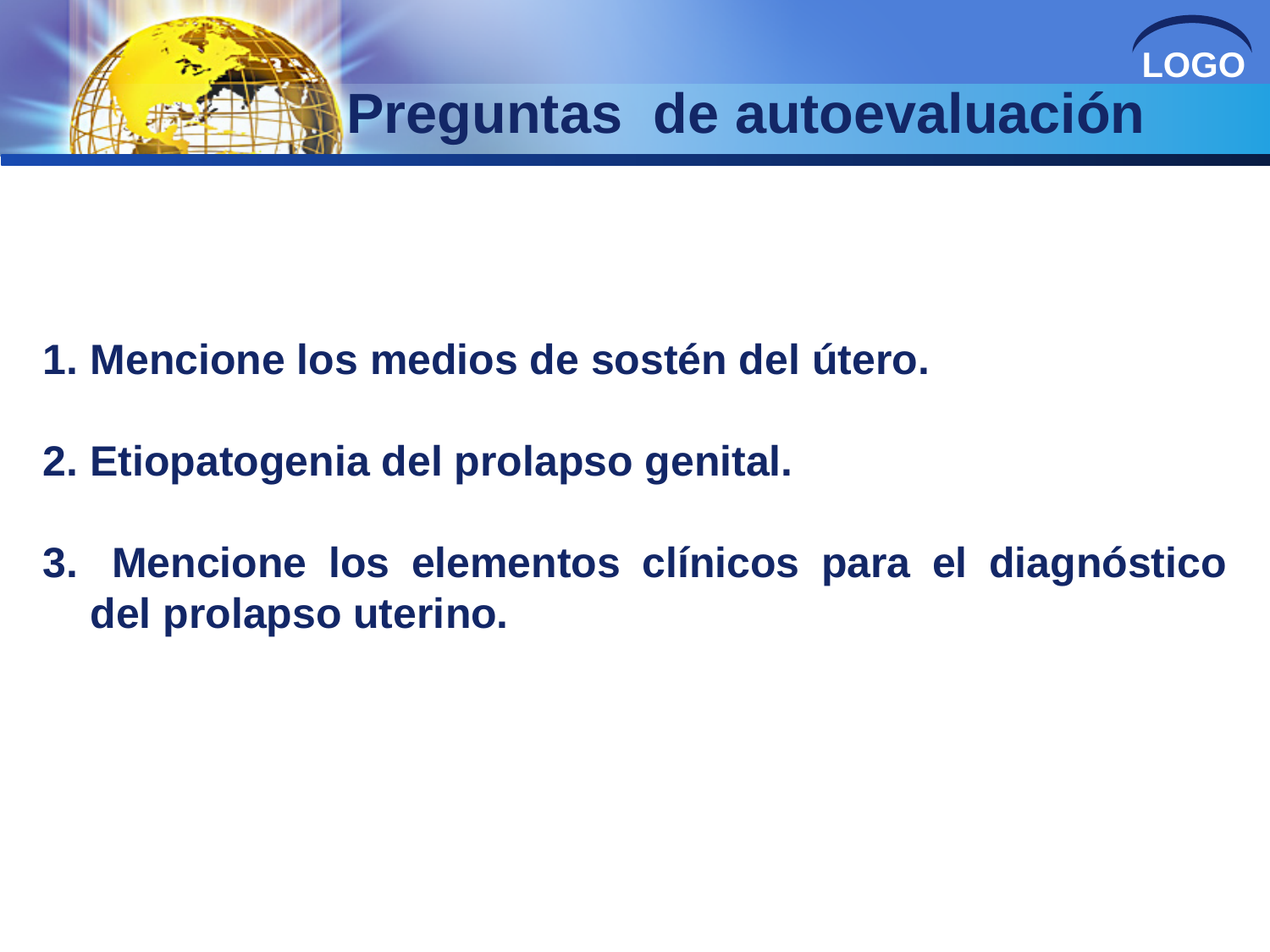

# Preguntas  de autoevaluación
Mencione los medios de sostén del útero.

Etiopatogenia del prolapso genital.

 Mencione los elementos clínicos para el diagnóstico del prolapso uterino.